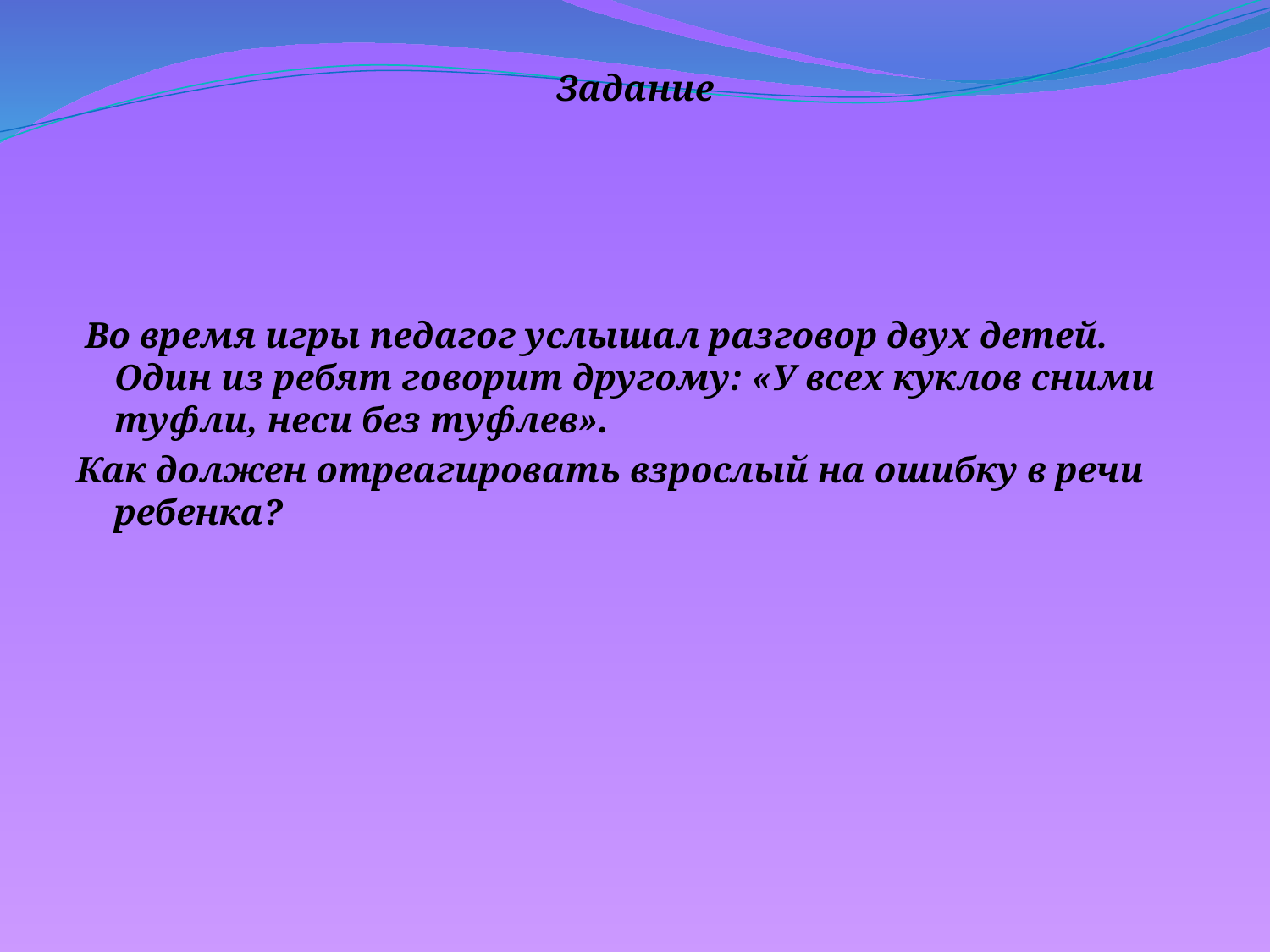

Задание

 Во время игры педагог услышал разговор двух детей.  Один из ребят говорит другому: «У всех куклов сними туфли, неси без туфлев».
Как должен отреагировать взрослый на ошибку в речи ребенка?